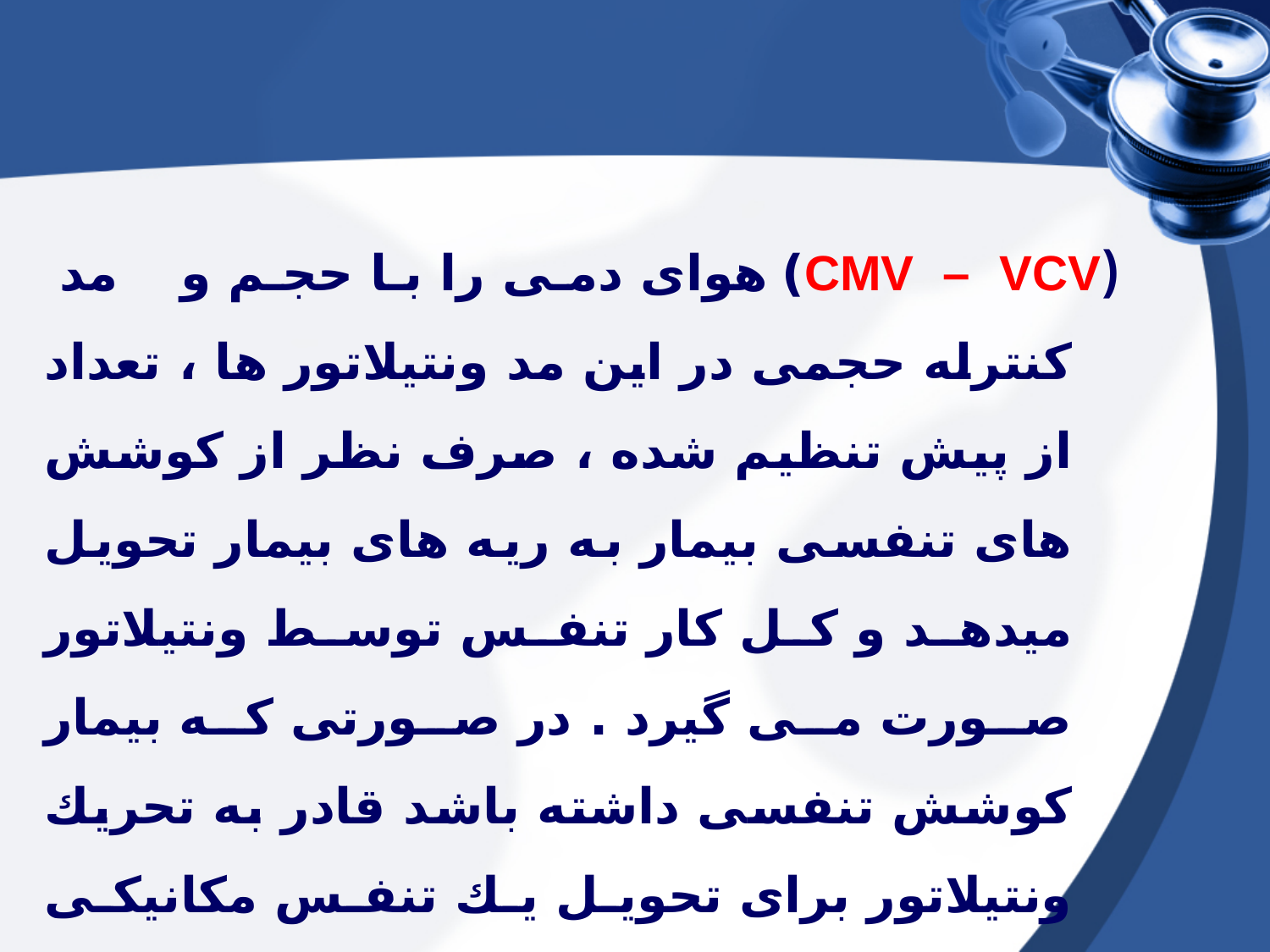

(CMV – VCV) هوای دمی را با حجم و  مد کنترله حجمی در این مد ونتیلاتور ها ، تعداد از پیش تنظیم شده ، صرف نظر از كوشش های تنفسی بیمار به ریه های بیمار تحویل میدهد و كل كار تنفس توسط ونتیلاتور صورت می گیرد . در صورتی كه بیمار كوشش تنفسی داشته باشد قادر به تحریك ونتیلاتور برای تحویل یك تنفس مكانیكی نبوده و كوشش تنفسی وی توسط دستگاه بلوكه میشود این مانور موجب جنگیدن (Fighting) بیمار با دستگاه خواهد شد.